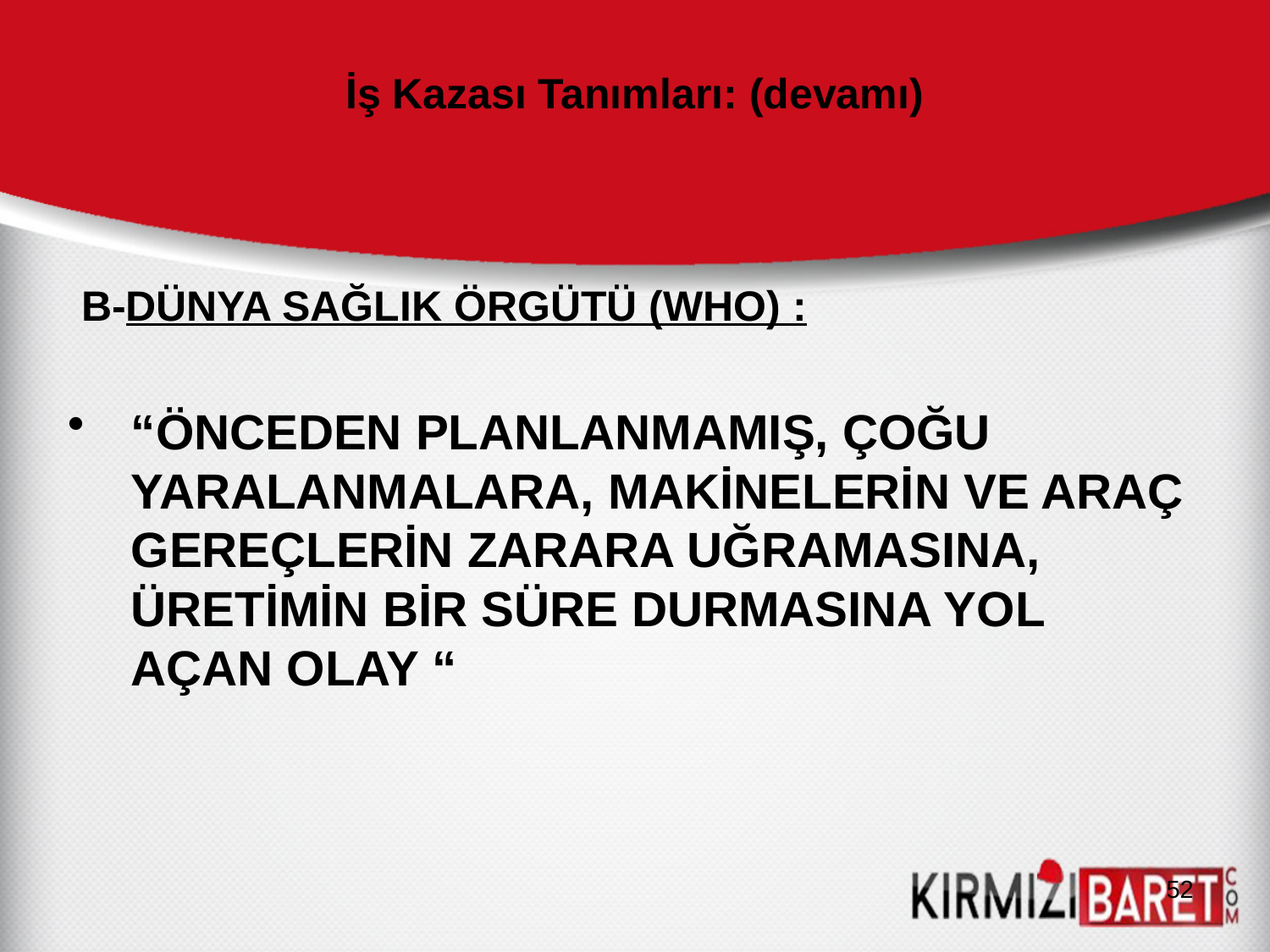

İş Kazası Tanımları: (devamı)

 B-DÜNYA SAĞLIK ÖRGÜTÜ (WHO) :

“ÖNCEDEN PLANLANMAMIŞ, ÇOĞU  YARALANMALARA, MAKİNELERİN VE ARAÇ GEREÇLERİN ZARARA UĞRAMASINA, ÜRETİMİN BİR SÜRE DURMASINA YOL AÇAN OLAY “
52